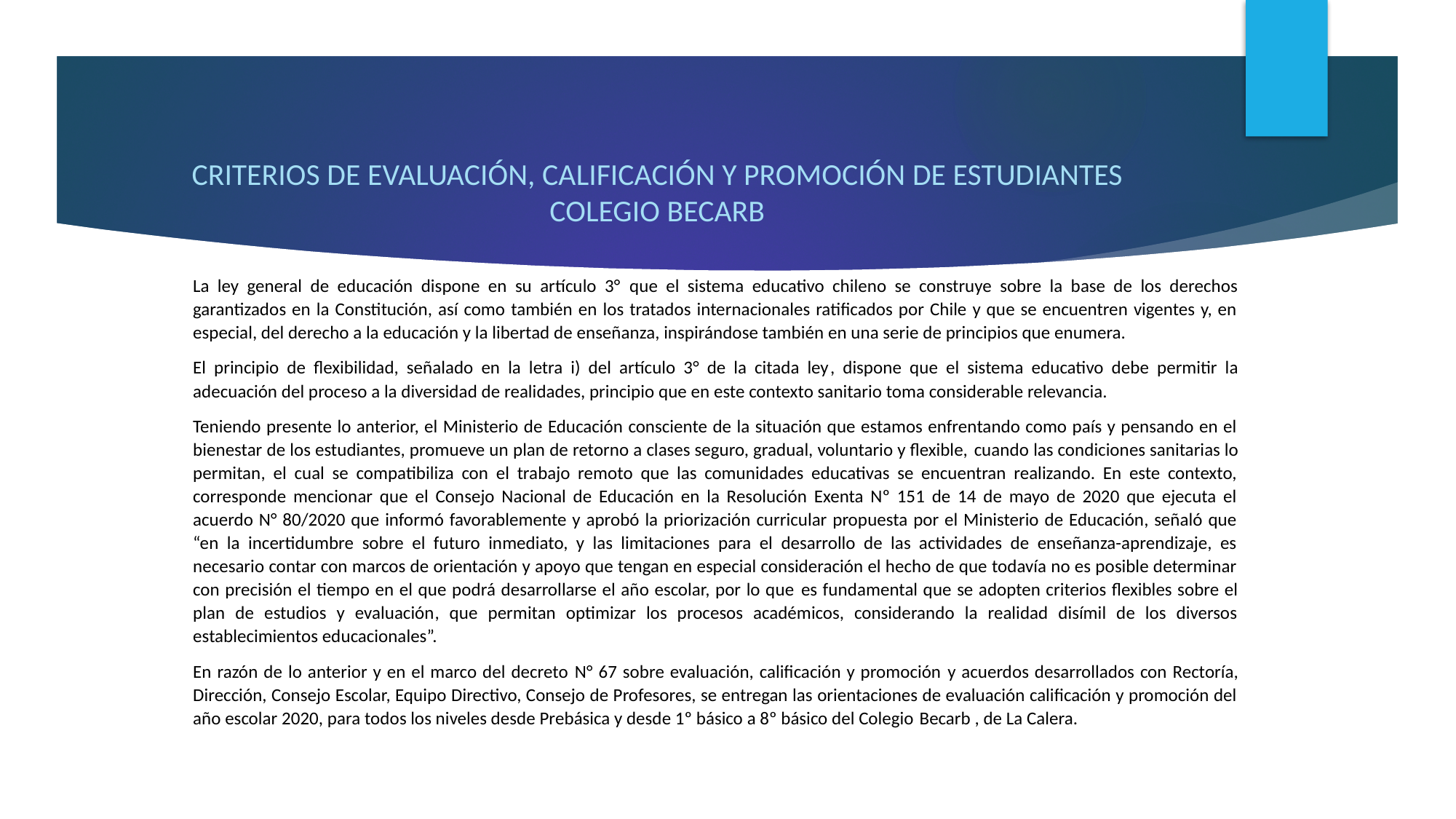

# CRITERIOS DE EVALUACIÓN, CALIFICACIÓN Y PROMOCIÓN DE ESTUDIANTES COLEGIO BECARB
La ley general de educación dispone en su artículo 3° que el sistema educativo chileno se construye sobre la base de los derechos garantizados en la Constitución, así como también en los tratados internacionales ratificados por Chile y que se encuentren vigentes y, en especial, del derecho a la educación y la libertad de enseñanza, inspirándose también en una serie de principios que enumera.
El principio de flexibilidad, señalado en la letra i) del artículo 3° de la citada ley, dispone que el sistema educativo debe permitir la adecuación del proceso a la diversidad de realidades, principio que en este contexto sanitario toma considerable relevancia.
Teniendo presente lo anterior, el Ministerio de Educación consciente de la situación que estamos enfrentando como país y pensando en el bienestar de los estudiantes, promueve un plan de retorno a clases seguro, gradual, voluntario y flexible, cuando las condiciones sanitarias lo permitan, el cual se compatibiliza con el trabajo remoto que las comunidades educativas se encuentran realizando. En este contexto, corresponde mencionar que el Consejo Nacional de Educación en la Resolución Exenta Nº 151 de 14 de mayo de 2020 que ejecuta el acuerdo N° 80/2020 que informó favorablemente y aprobó la priorización curricular propuesta por el Ministerio de Educación, señaló que “en la incertidumbre sobre el futuro inmediato, y las limitaciones para el desarrollo de las actividades de enseñanza-aprendizaje, es necesario contar con marcos de orientación y apoyo que tengan en especial consideración el hecho de que todavía no es posible determinar con precisión el tiempo en el que podrá desarrollarse el año escolar, por lo que es fundamental que se adopten criterios flexibles sobre el plan de estudios y evaluación, que permitan optimizar los procesos académicos, considerando la realidad disímil de los diversos establecimientos educacionales”.
En razón de lo anterior y en el marco del decreto N° 67 sobre evaluación, calificación y promoción y acuerdos desarrollados con Rectoría, Dirección, Consejo Escolar, Equipo Directivo, Consejo de Profesores, se entregan las orientaciones de evaluación calificación y promoción del año escolar 2020, para todos los niveles desde Prebásica y desde 1º básico a 8º básico del Colegio Becarb , de La Calera.